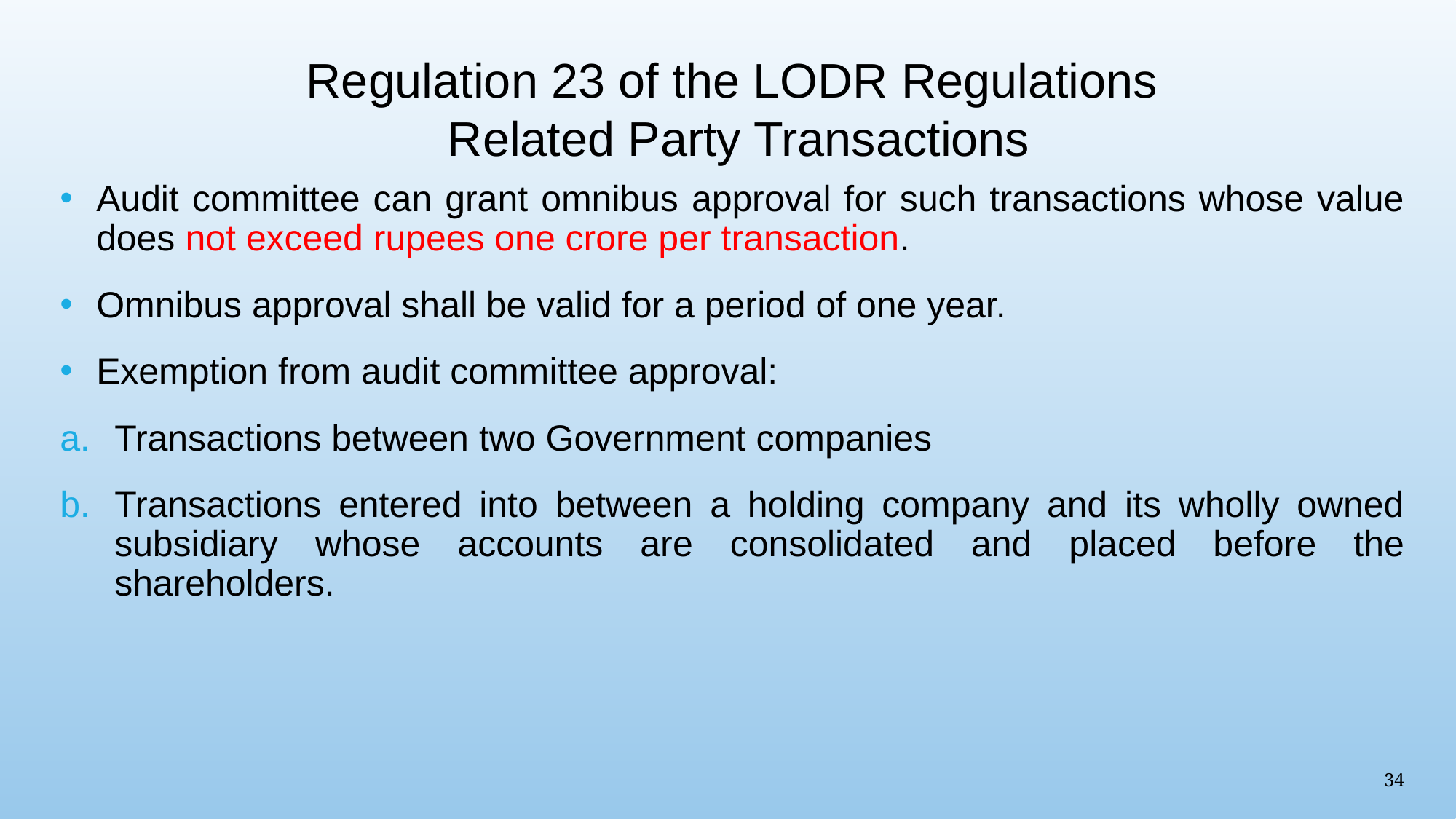

# Regulation 23 of the LODR Regulations Related Party Transactions
Audit committee can grant omnibus approval for such transactions whose value does not exceed rupees one crore per transaction.
Omnibus approval shall be valid for a period of one year.
Exemption from audit committee approval:
Transactions between two Government companies
Transactions entered into between a holding company and its wholly owned subsidiary whose accounts are consolidated and placed before the shareholders.

34